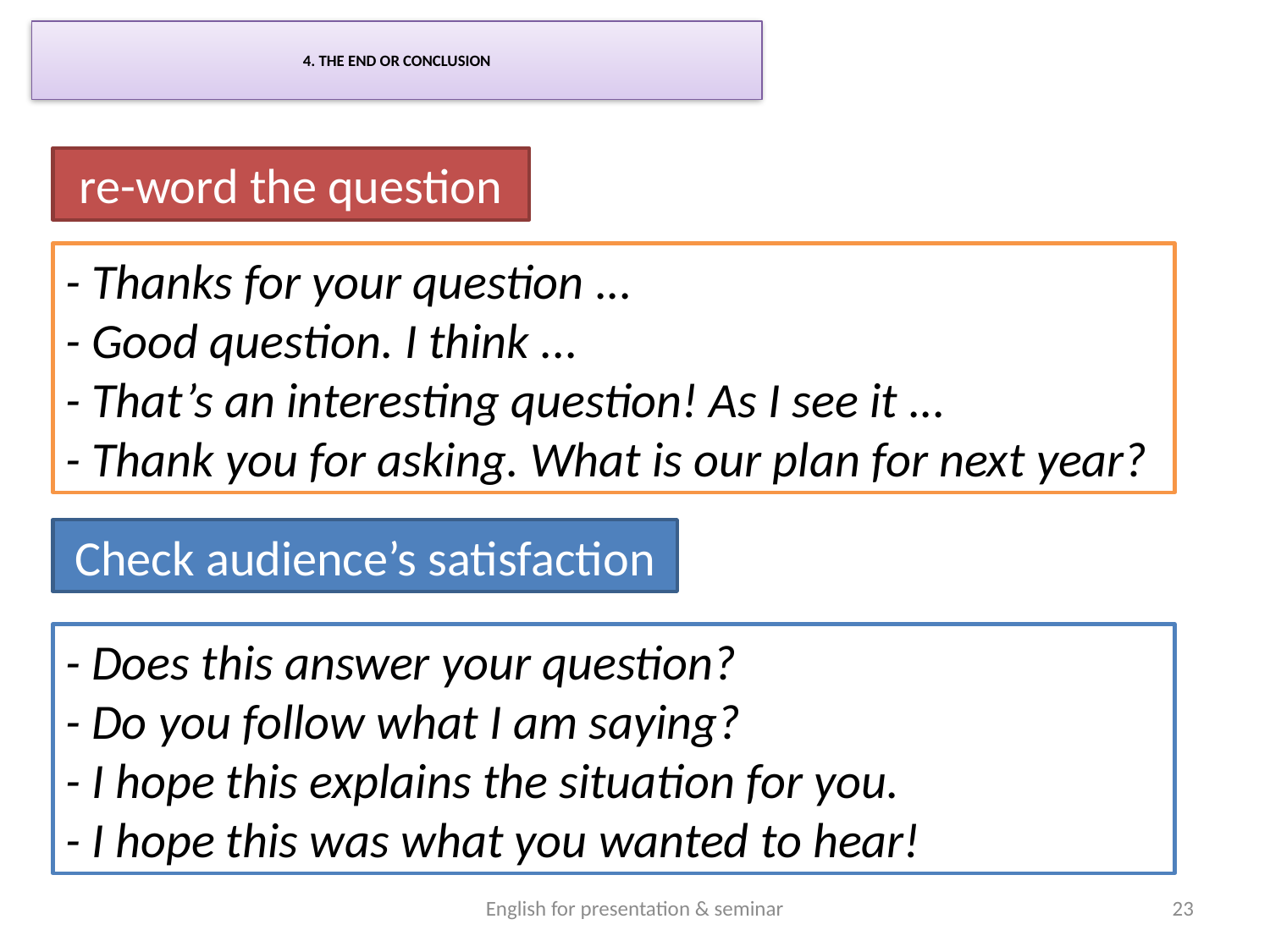

# 4. THE END OR CONCLUSION
re-word the question
- Thanks for your question ...
- Good question. I think ...
- That’s an interesting question! As I see it ...
- Thank you for asking. What is our plan for next year?
Check audience’s satisfaction
- Does this answer your question?
- Do you follow what I am saying?
- I hope this explains the situation for you.
- I hope this was what you wanted to hear!
English for presentation & seminar
23